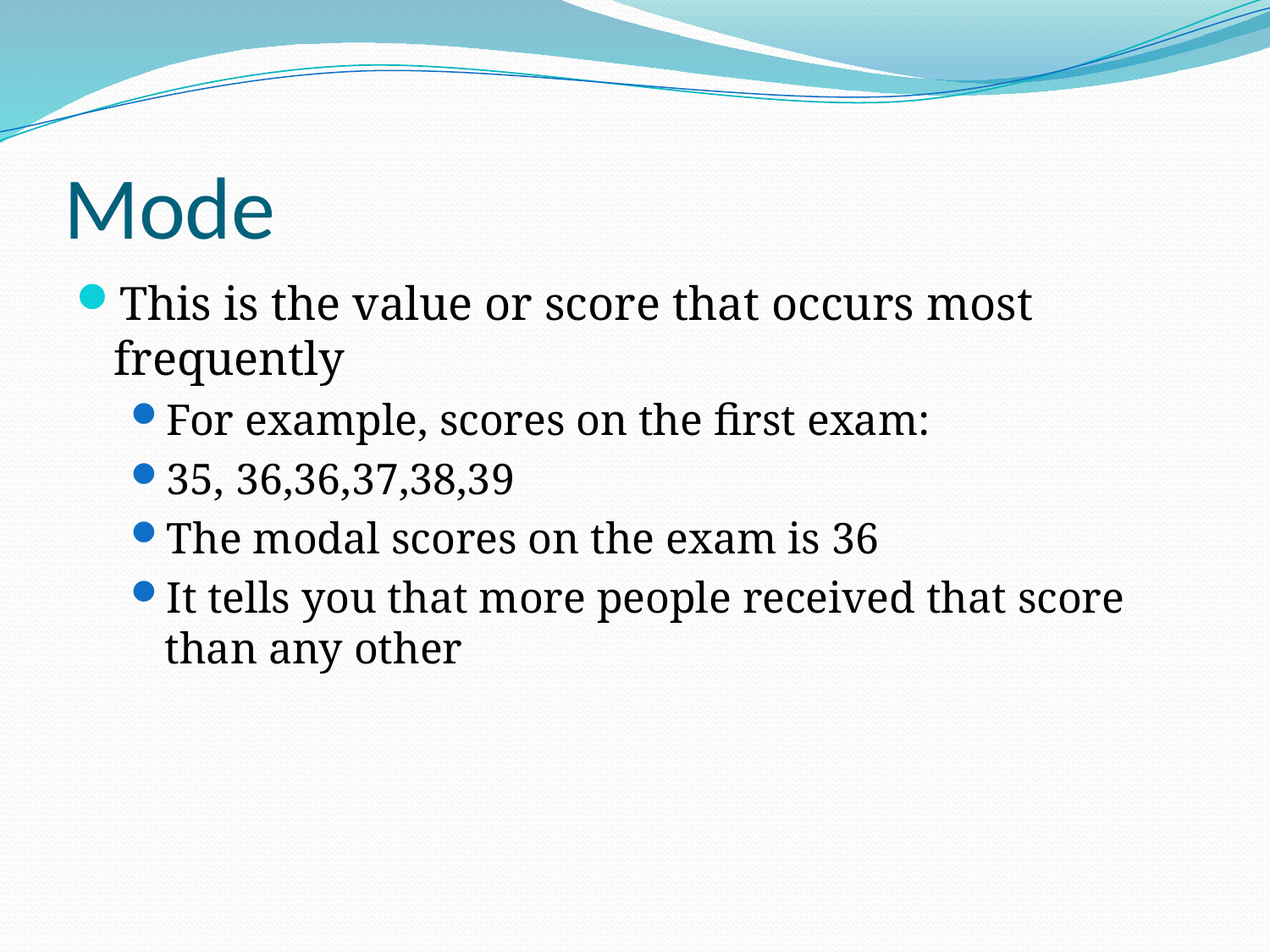

# Mode
This is the value or score that occurs most frequently
For example, scores on the first exam:
35, 36,36,37,38,39
The modal scores on the exam is 36
It tells you that more people received that score than any other